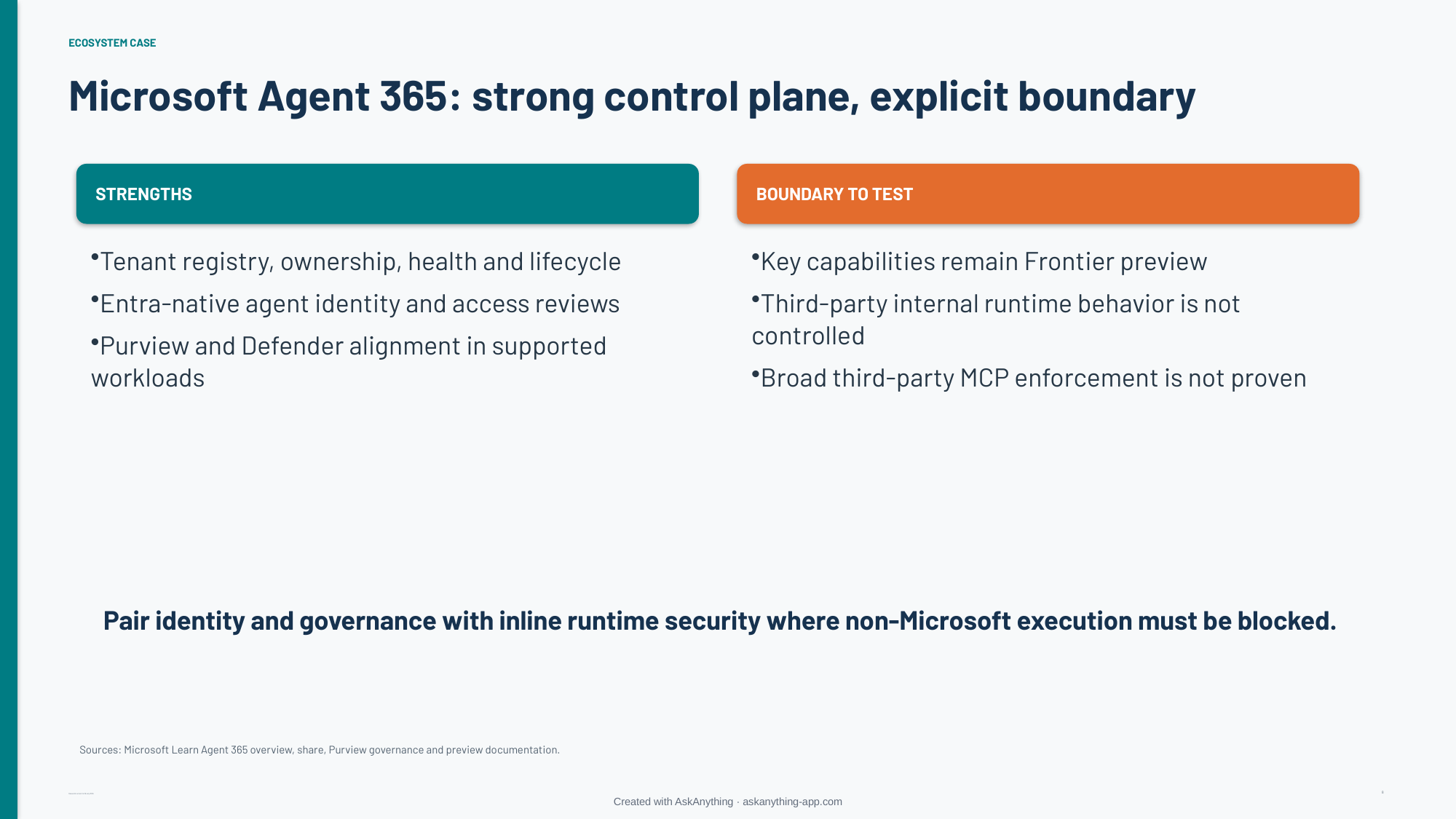

ECOSYSTEM CASE
Microsoft Agent 365: strong control plane, explicit boundary

STRENGTHS

BOUNDARY TO TEST
Tenant registry, ownership, health and lifecycle
Entra-native agent identity and access reviews
Purview and Defender alignment in supported workloads
Key capabilities remain Frontier preview
Third-party internal runtime behavior is not controlled
Broad third-party MCP enforcement is not proven
Pair identity and governance with inline runtime security where non-Microsoft execution must be blocked.
Sources: Microsoft Learn Agent 365 overview, share, Purview governance and preview documentation.
8
Research current to 28 July 2026
Created with AskAnything · askanything-app.com